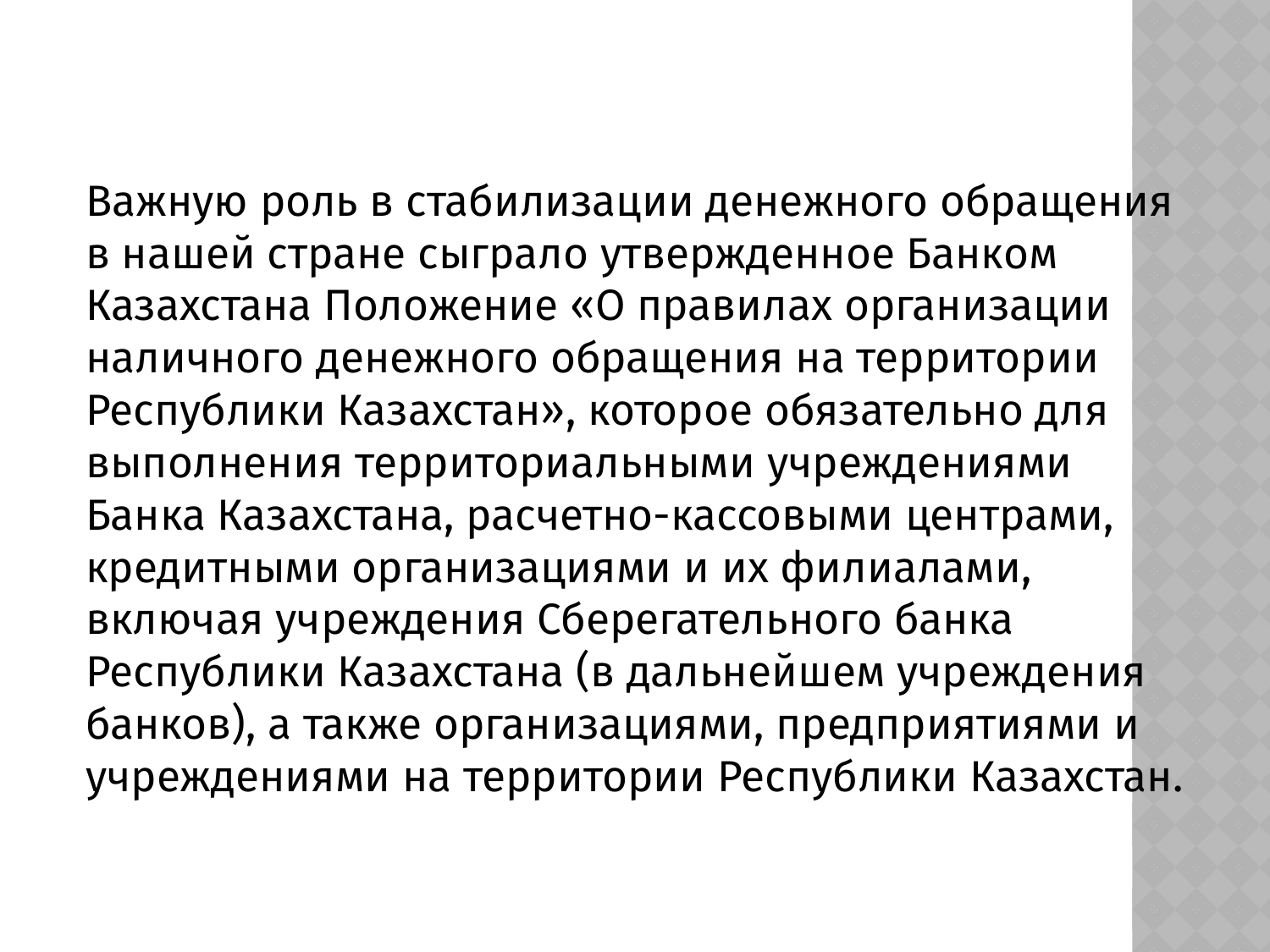

Важную роль в стабилизации денежного обращения в нашей стране сыграло утвержденное Банком Казахстана Положение «О правилах организации наличного денежного обращения на территории Республики Казахстан», которое обязательно для выполнения территориальными учреждениями Банка Казахстана, расчетно-кассовыми центрами, кредитными организациями и их филиалами, включая учреждения Сберегательного банка Республики Казахстана (в дальнейшем учреждения банков), а также организациями, предприятиями и учреждениями на территории Республики Казахстан.